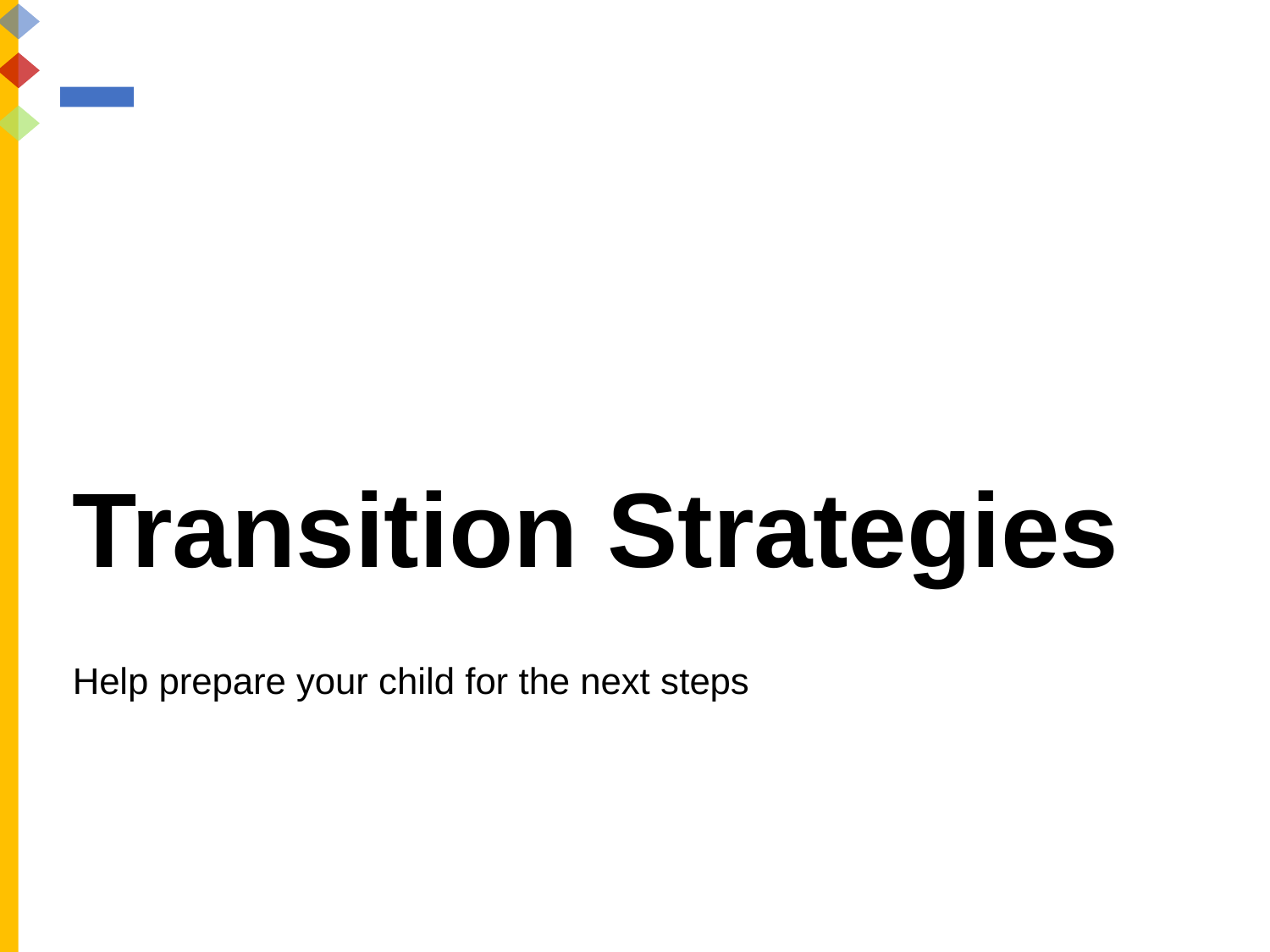

# Transition Strategies
Help prepare your child for the next steps